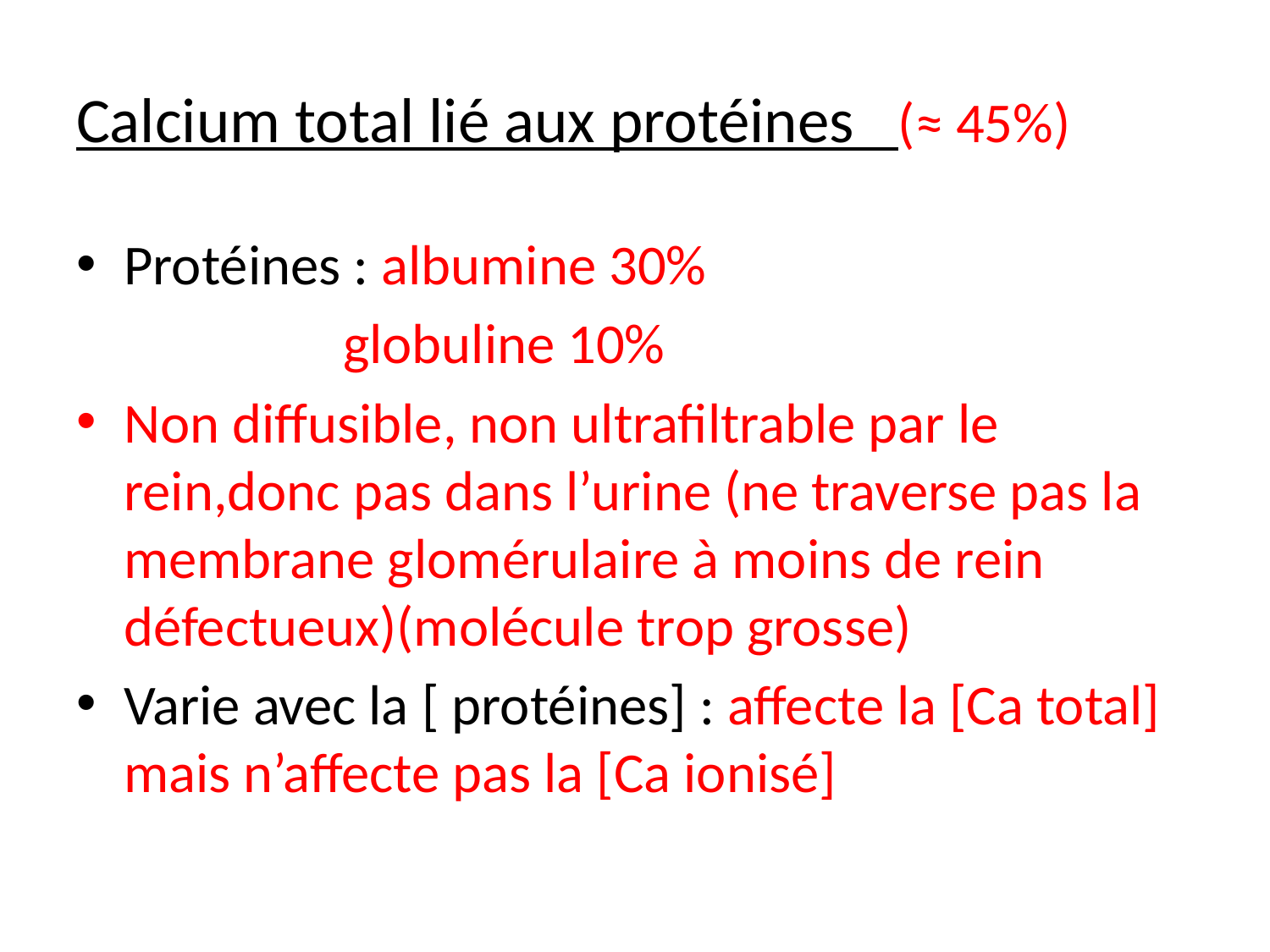

# Calcium total lié aux protéines   (≈ 45%)
Protéines : albumine 30%
                     globuline 10%
Non diffusible, non ultrafiltrable par le rein,donc pas dans l’urine (ne traverse pas la membrane glomérulaire à moins de rein défectueux)(molécule trop grosse)
Varie avec la [ protéines] : affecte la [Ca total] mais n’affecte pas la [Ca ionisé]